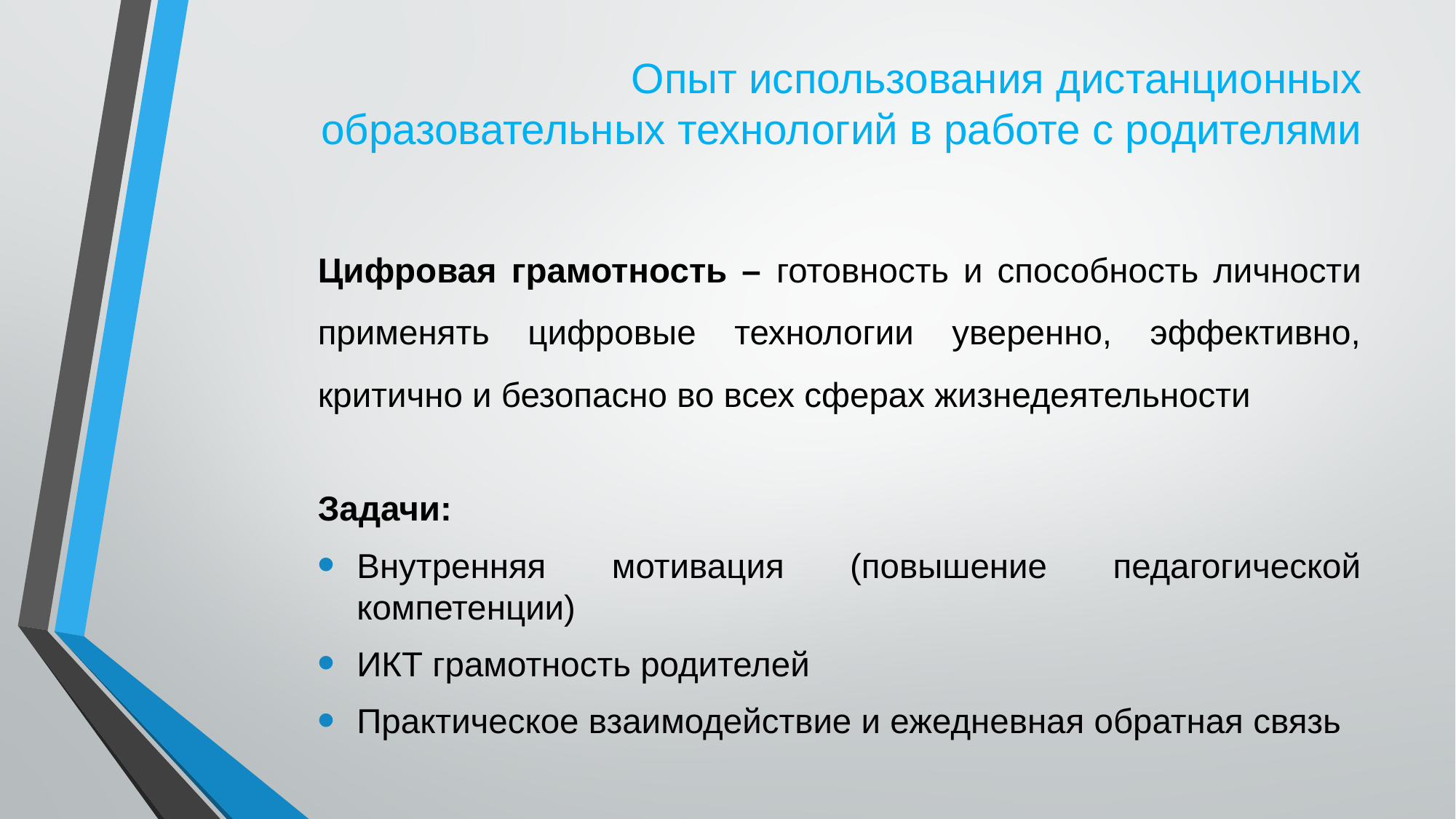

# Опыт использования дистанционных образовательных технологий в работе с родителями
Цифровая грамотность – готовность и способность личности применять цифровые технологии уверенно, эффективно, критично и безопасно во всех сферах жизнедеятельности

Задачи:
Внутренняя мотивация (повышение педагогической компетенции)
ИКТ грамотность родителей
Практическое взаимодействие и ежедневная обратная связь